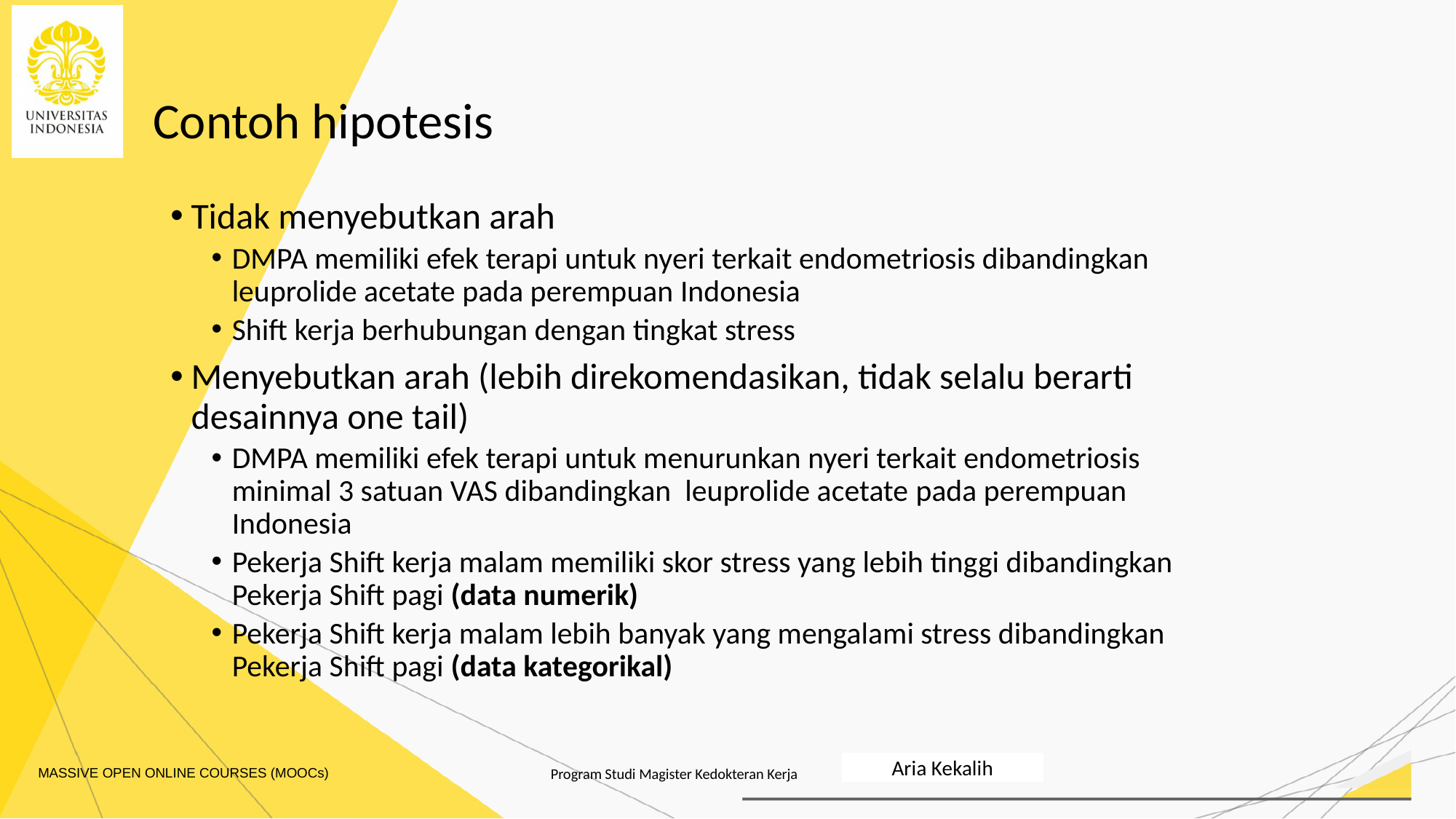

# Contoh hipotesis
Tidak menyebutkan arah
DMPA memiliki efek terapi untuk nyeri terkait endometriosis dibandingkan  leuprolide acetate pada perempuan Indonesia
Shift kerja berhubungan dengan tingkat stress
Menyebutkan arah (lebih direkomendasikan, tidak selalu berarti desainnya one tail)
DMPA memiliki efek terapi untuk menurunkan nyeri terkait endometriosis minimal 3 satuan VAS dibandingkan  leuprolide acetate pada perempuan Indonesia
Pekerja Shift kerja malam memiliki skor stress yang lebih tinggi dibandingkan Pekerja Shift pagi (data numerik)
Pekerja Shift kerja malam lebih banyak yang mengalami stress dibandingkan Pekerja Shift pagi (data kategorikal)